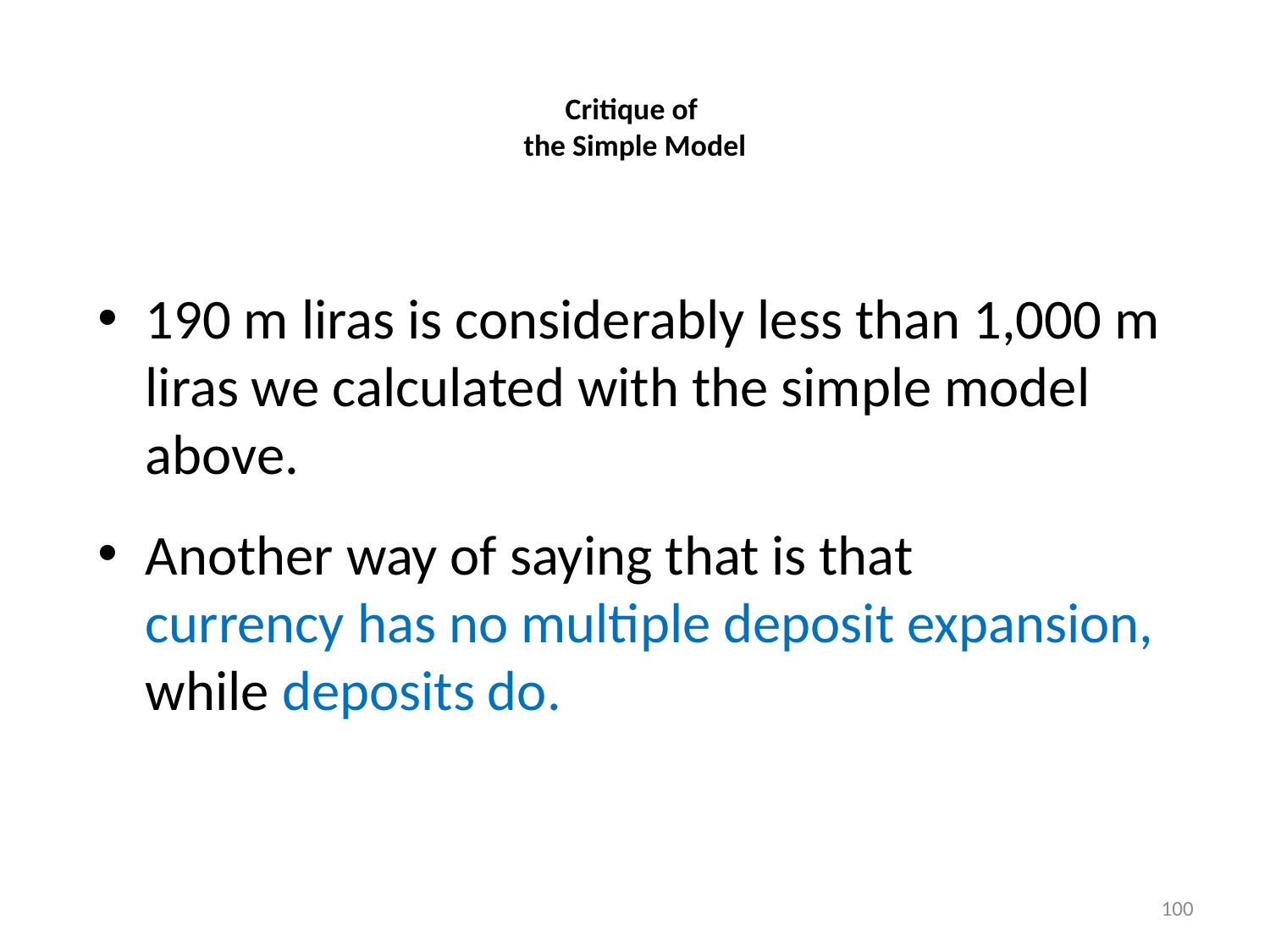

# Critique of the Simple Model
190 m liras is considerably less than 1,000 m liras we calculated with the simple model above.
Another way of saying that is that
	currency has no multiple deposit expansion, while deposits do.

100